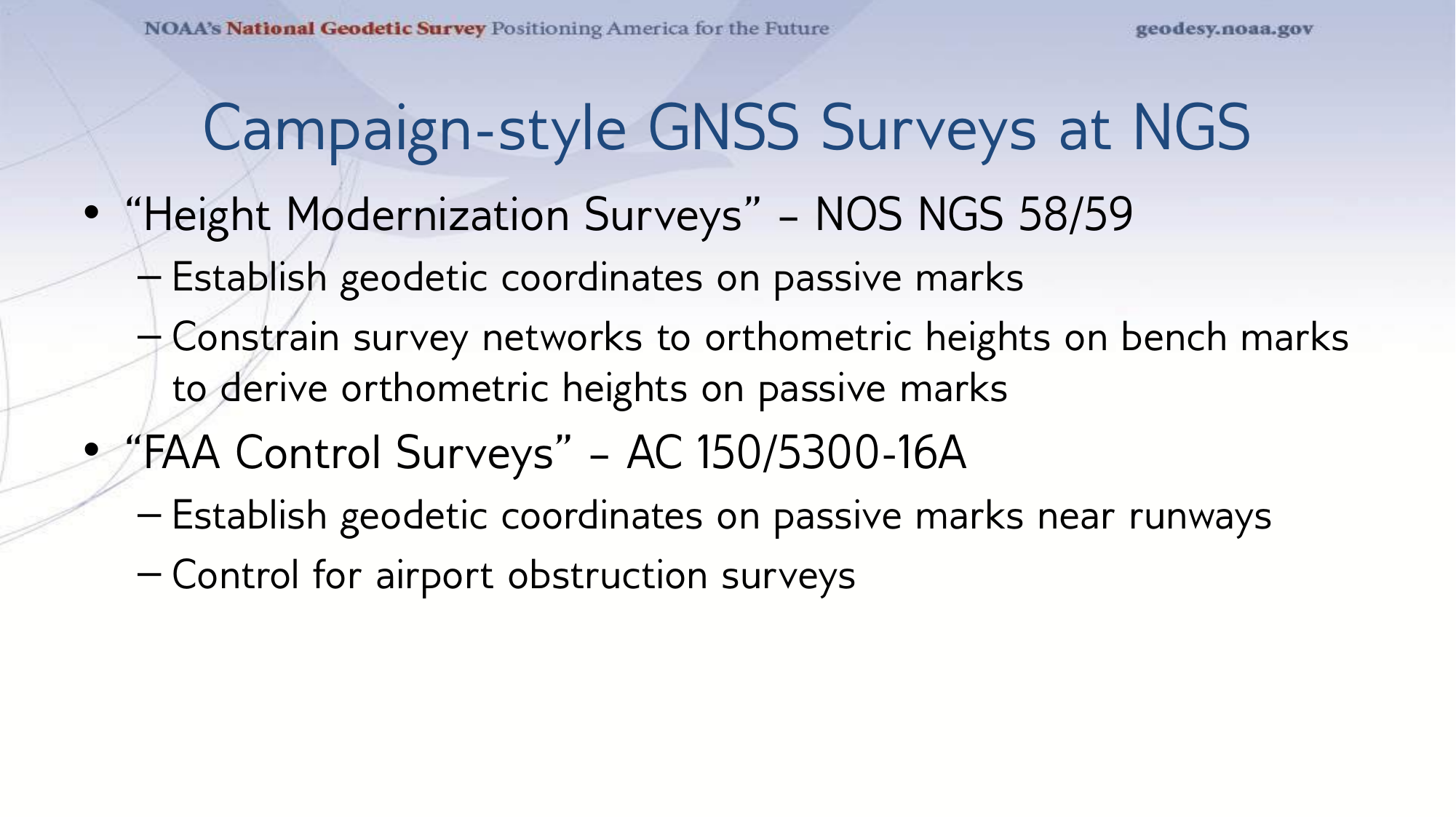

# Campaign-style GNSS Surveys at NGS
“Height Modernization Surveys” – NOS NGS 58/59
Establish geodetic coordinates on passive marks
Constrain survey networks to orthometric heights on bench marks to derive orthometric heights on passive marks
“FAA Control Surveys” – AC 150/5300-16A
Establish geodetic coordinates on passive marks near runways
Control for airport obstruction surveys